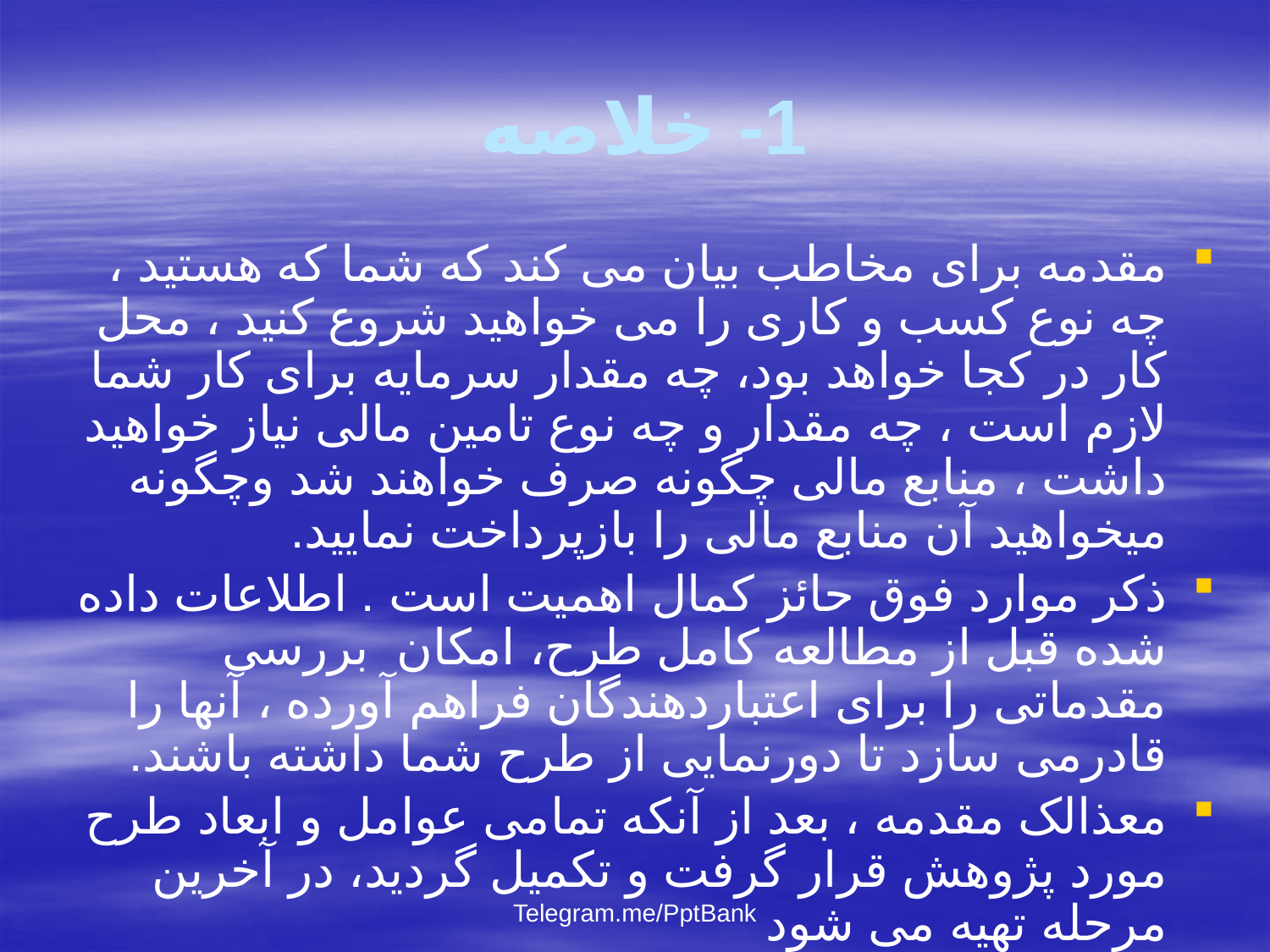

# 1- خلاصه
مقدمه برای مخاطب بیان می کند که شما که هستید ، چه نوع کسب و کاری را می خواهید شروع کنید ، محل کار در کجا خواهد بود، چه مقدار سرمایه برای کار شما لازم است ، چه مقدار و چه نوع تامین مالی نیاز خواهید داشت ، منابع مالی چگونه صرف خواهند شد وچگونه میخواهید آن منابع مالی را بازپرداخت نمایید.
ذکر موارد فوق حائز کمال اهمیت است . اطلاعات داده شده قبل از مطالعه کامل طرح، امکان  بررسی مقدماتی را برای اعتباردهندگان فراهم آورده ، آنها را قادرمی سازد تا دورنمایی از طرح شما داشته باشند.
معذالک مقدمه ، بعد از آنکه تمامی عوامل و ابعاد طرح مورد پژوهش قرار گرفت و تکمیل گردید، در آخرین مرحله تهیه می شود
Telegram.me/PptBank